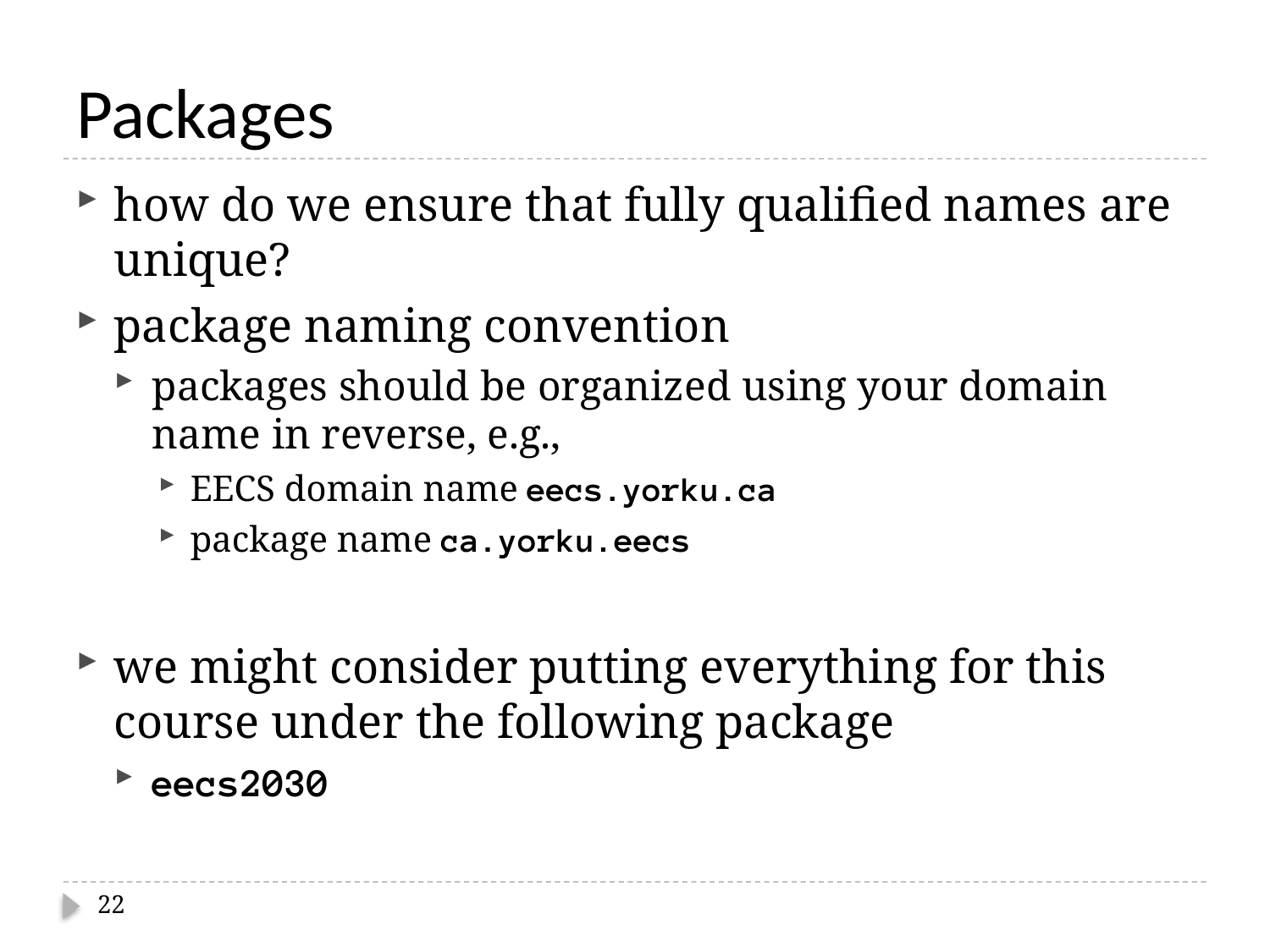

# Packages
how do we ensure that fully qualified names are unique?
package naming convention
packages should be organized using your domain name in reverse, e.g.,
EECS domain name eecs.yorku.ca
package name ca.yorku.eecs

we might consider putting everything for this course under the following package
eecs2030
22